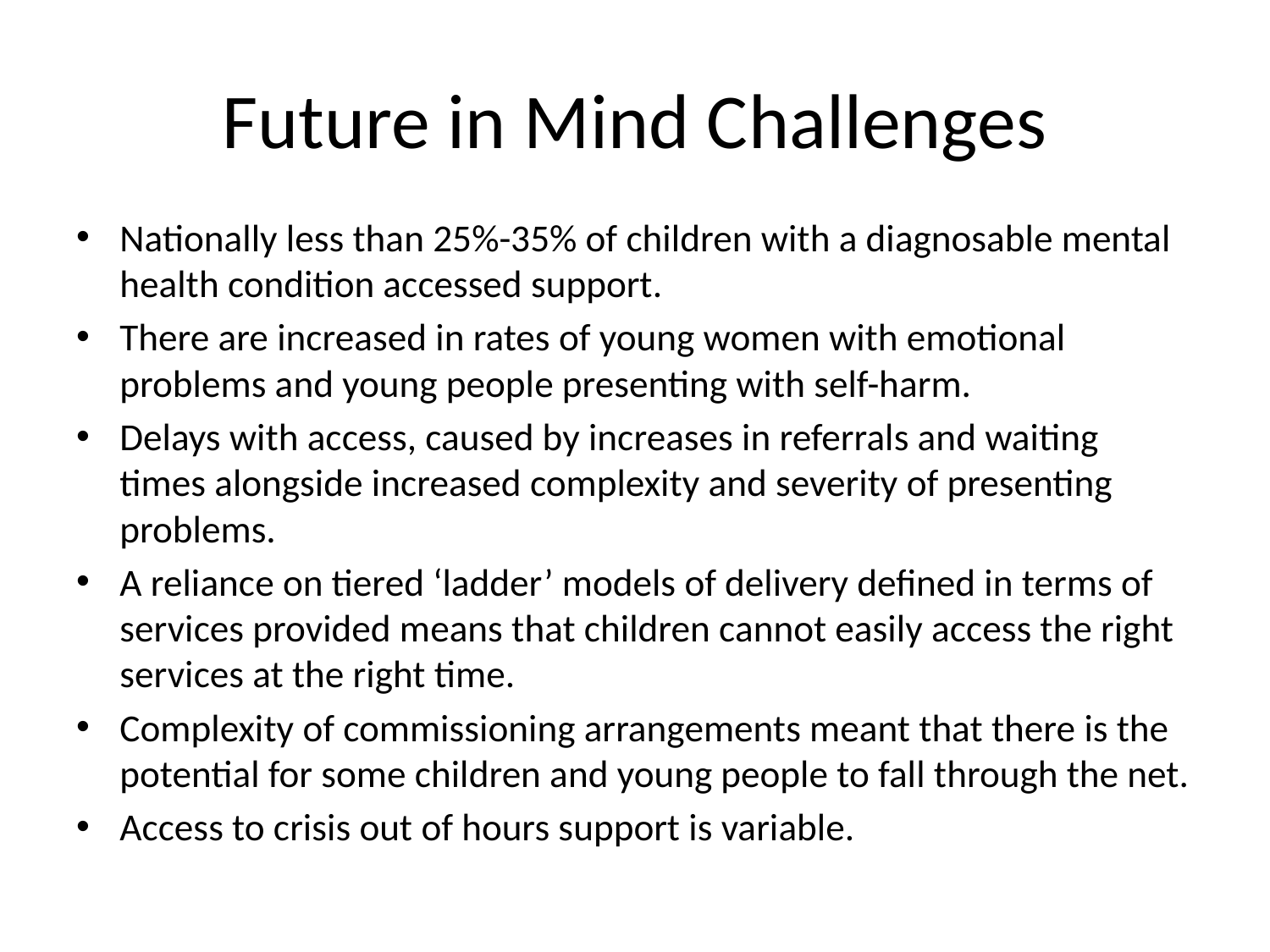

# Future in Mind Challenges

Nationally less than 25%-35% of children with a diagnosable mental health condition accessed support.
There are increased in rates of young women with emotional problems and young people presenting with self-harm.
Delays with access, caused by increases in referrals and waiting times alongside increased complexity and severity of presenting problems.
A reliance on tiered ‘ladder’ models of delivery defined in terms of services provided means that children cannot easily access the right services at the right time.
Complexity of commissioning arrangements meant that there is the potential for some children and young people to fall through the net.
Access to crisis out of hours support is variable.